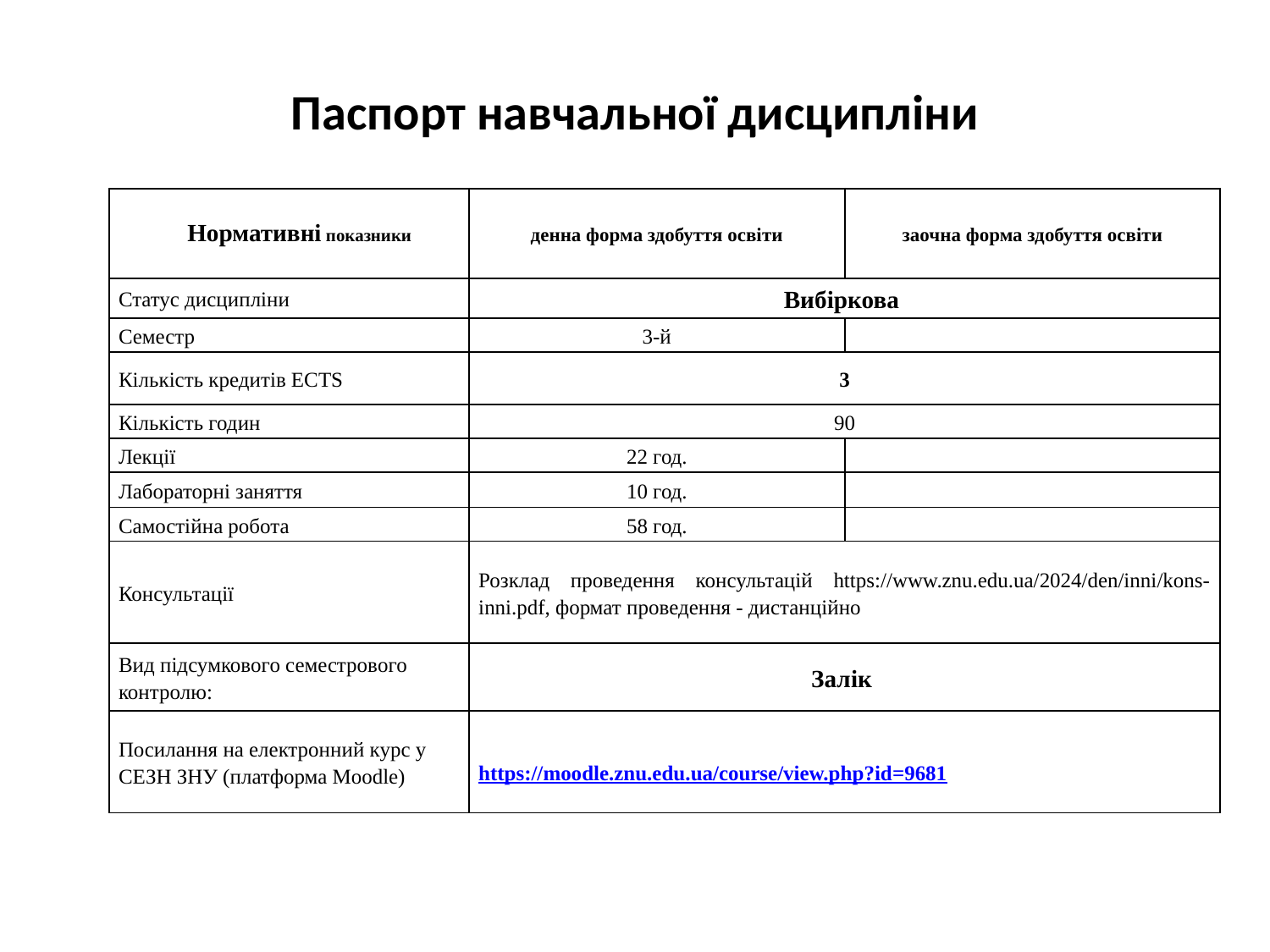

# Паспорт навчальної дисципліни
| Нормативні показники | денна форма здобуття освіти | заочна форма здобуття освіти |
| --- | --- | --- |
| Статус дисципліни | Вибіркова |  |
| Семестр | 3-й |  |
| Кількість кредитів ECTS | 3 |  |
| Кількість годин | 90 |  |
| Лекції | 22 год. |  |
| Лабораторні заняття | 10 год. |  |
| Самостійна робота | 58 год. |  |
| Консультації | Розклад проведення консультацій https://www.znu.edu.ua/2024/den/inni/kons-inni.pdf, формат проведення - дистанційно |  |
| Вид підсумкового семестрового контролю: | Залік |  |
| Посилання на електронний курс у СЕЗН ЗНУ (платформа Moodle) | https://moodle.znu.edu.ua/course/view.php?id=9681 |  |